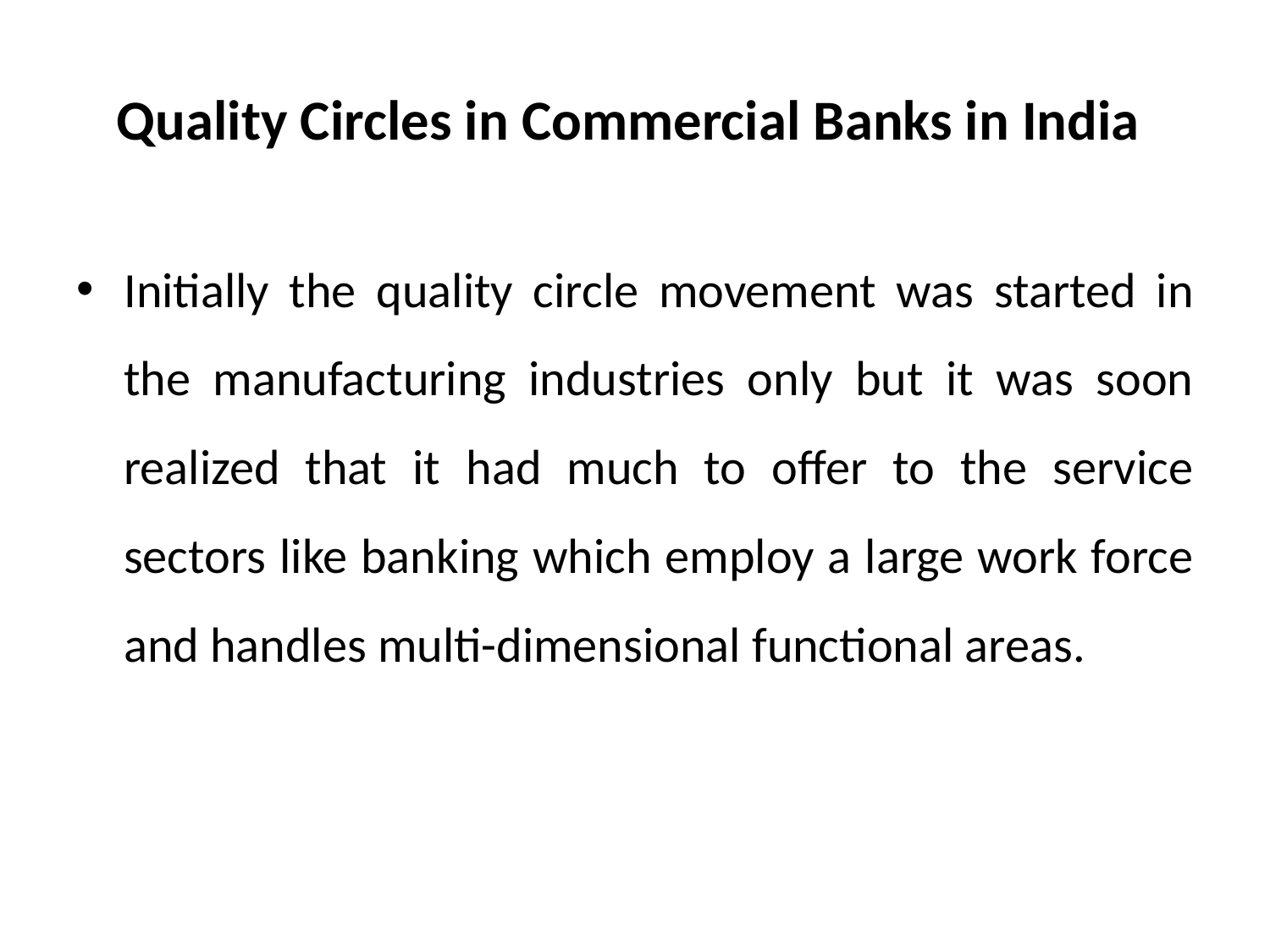

# Quality Circles in Commercial Banks in India
Initially the quality circle movement was started in the manufacturing industries only but it was soon realized that it had much to offer to the service sectors like banking which employ a large work force and handles multi-dimensional functional areas.